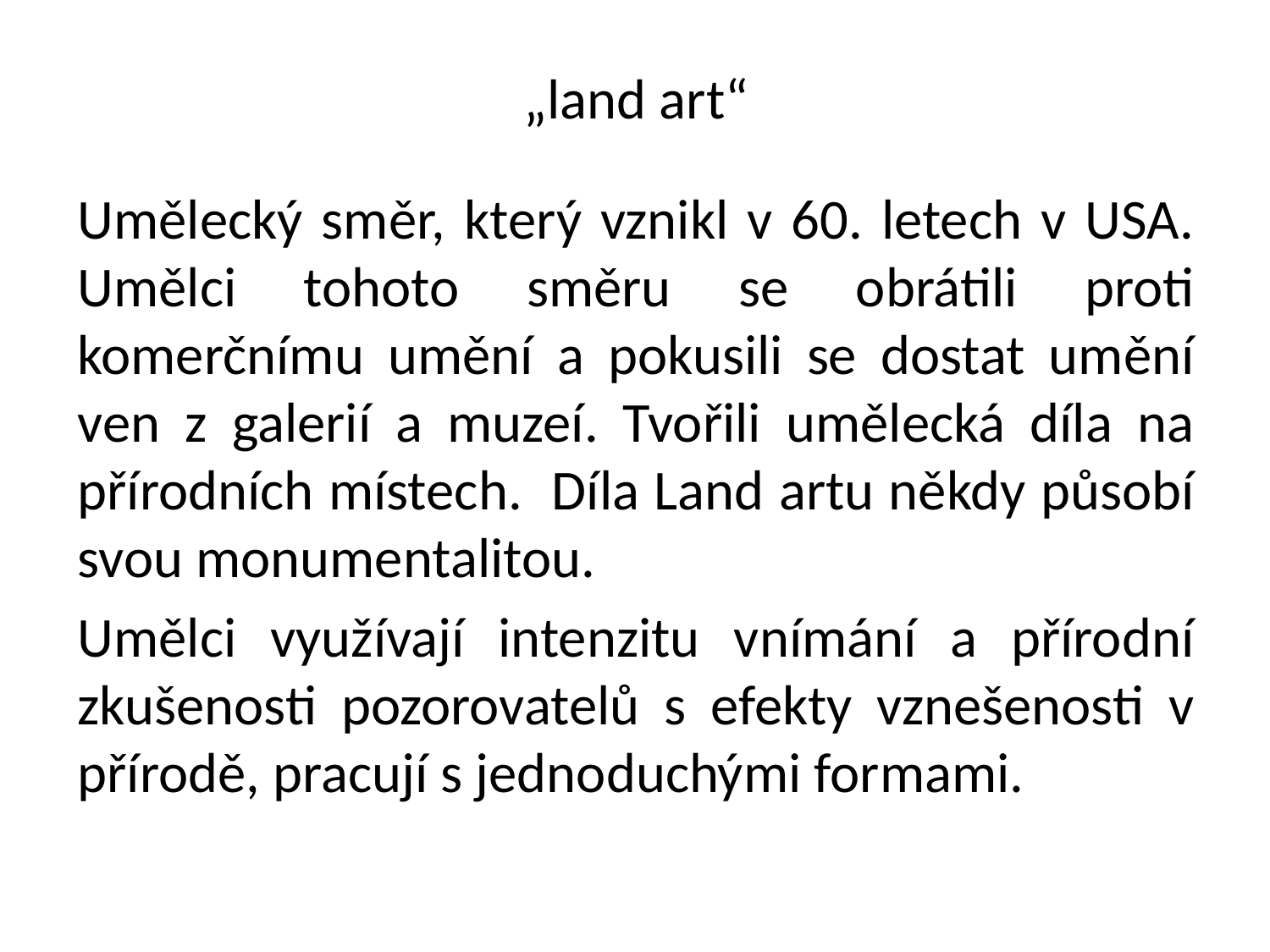

„land art“
Umělecký směr, který vznikl v 60. letech v USA. Umělci tohoto směru se obrátili proti komerčnímu umění a pokusili se dostat umění ven z galerií a muzeí. Tvořili umělecká díla na přírodních místech.  Díla Land artu někdy působí svou monumentalitou.
Umělci využívají intenzitu vnímání a přírodní zkušenosti pozorovatelů s efekty vznešenosti v přírodě, pracují s jednoduchými formami.